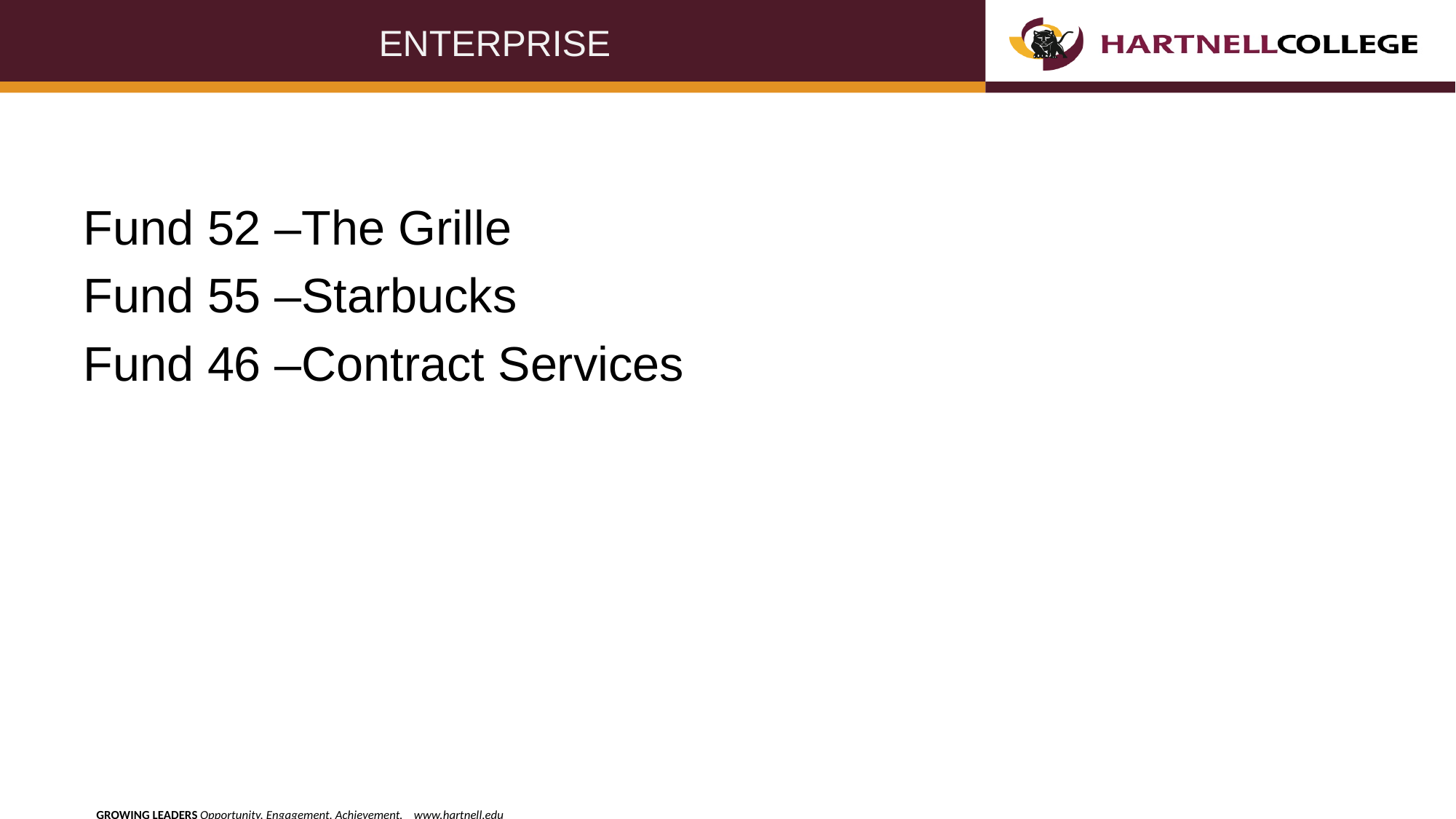

# ENTERPRISE
Fund 52 –The Grille
Fund 55 –Starbucks
Fund 46 –Contract Services